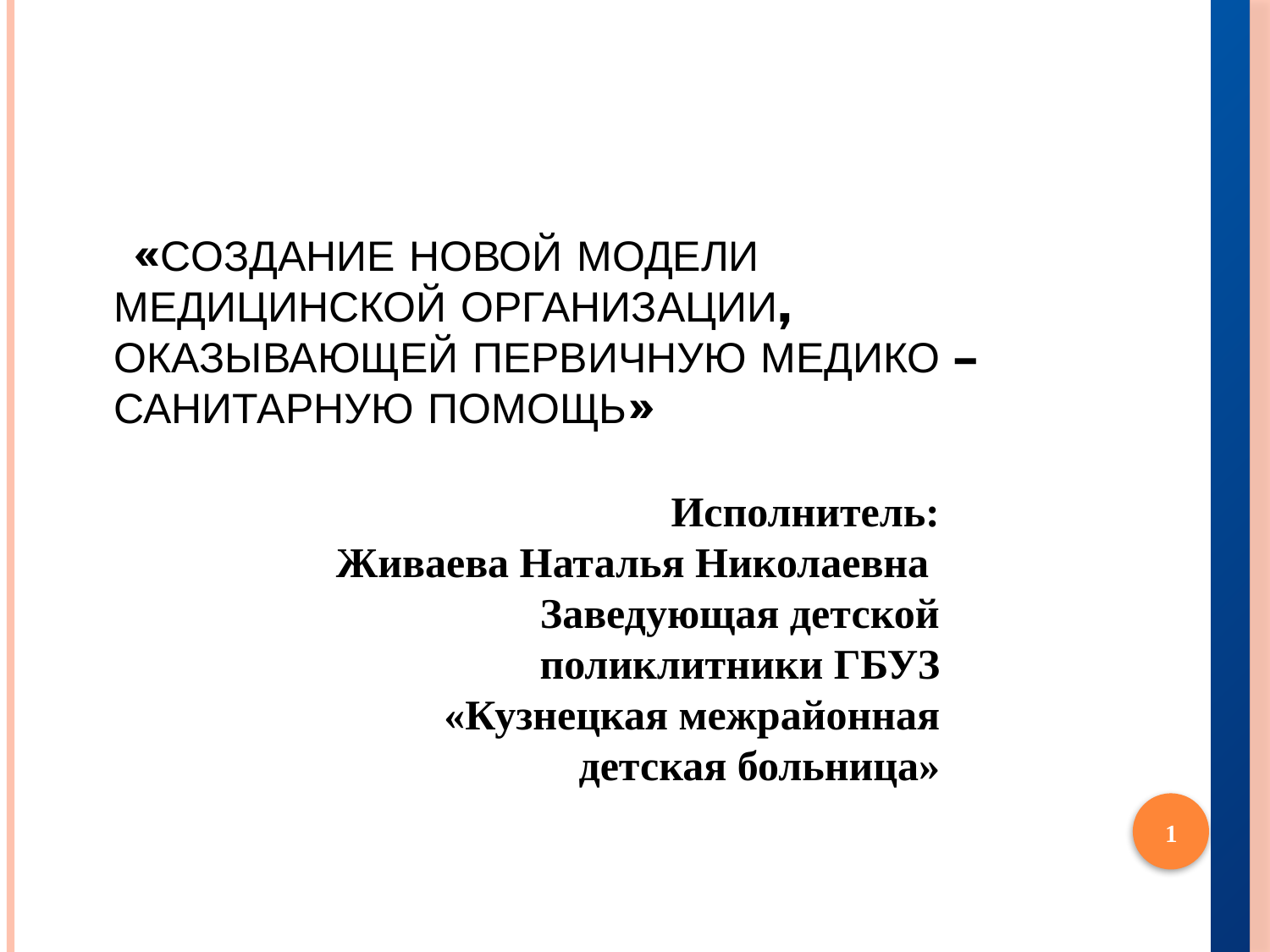

#
    «СОЗДАНИЕ НОВОЙ МОДЕЛИ МЕДИЦИНСКОЙ ОРГАНИЗАЦИИ, ОКАЗЫВАЮЩЕЙ ПЕРВИЧНУЮ МЕДИКО – САНИТАРНУЮ ПОМОЩЬ»

Исполнитель:
Живаева Наталья Николаевна
Заведующая детской поликлитники ГБУЗ «Кузнецкая межрайонная детская больница»
1